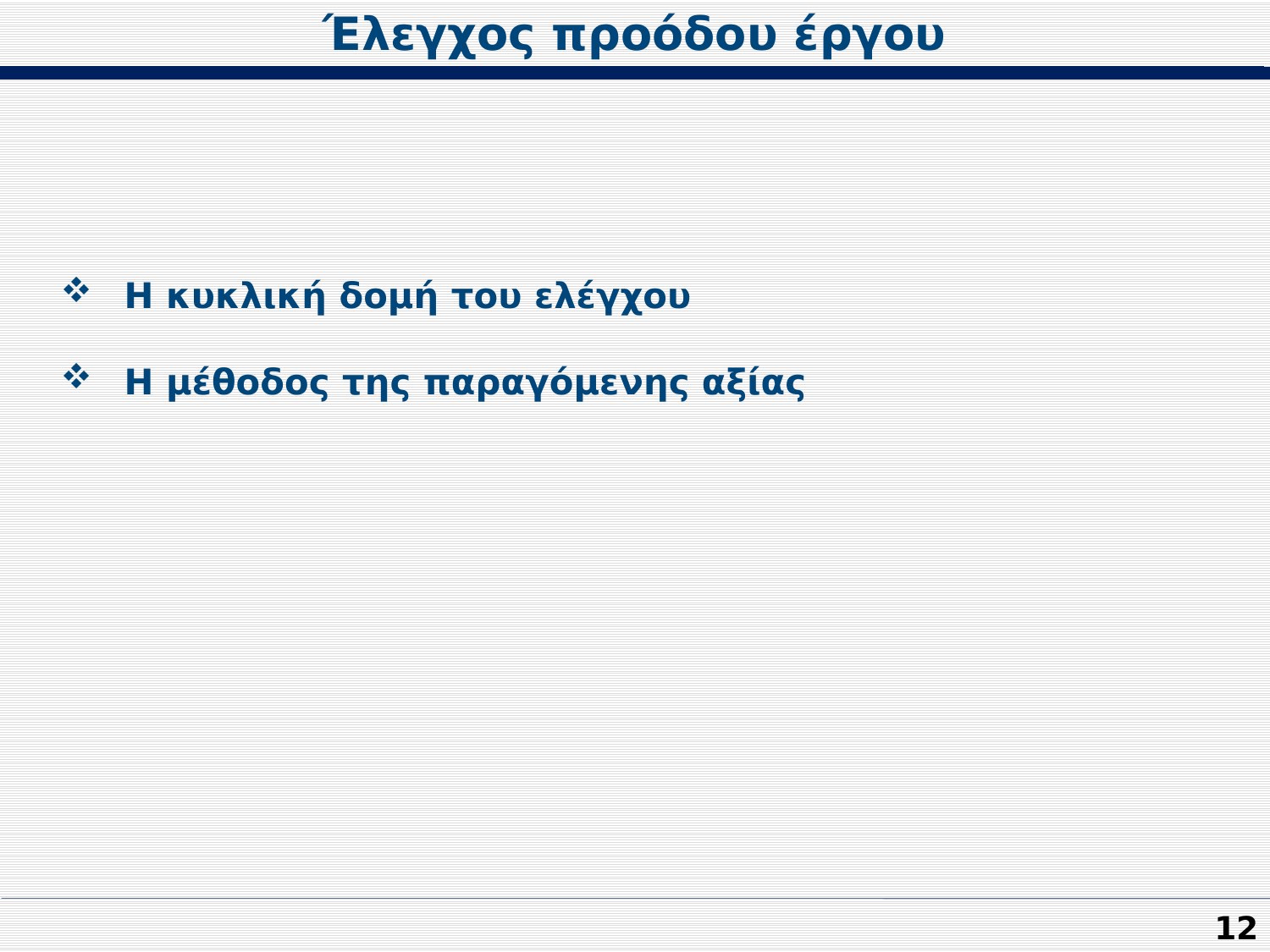

Έλεγχος προόδου έργου
Η κυκλική δομή του ελέγχου
Η μέθοδος της παραγόμενης αξίας